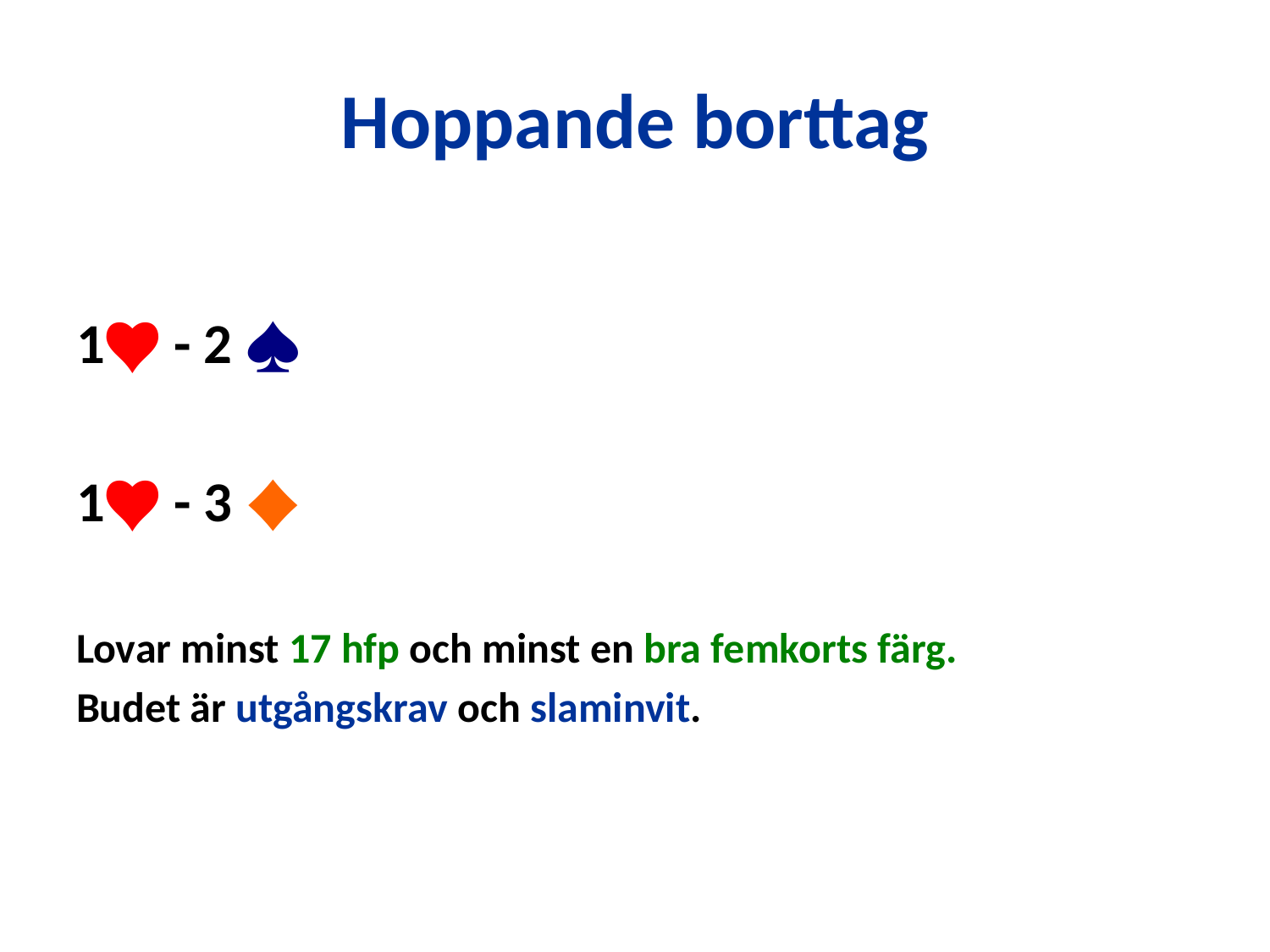

# Hoppande borttag

1♥ - 2 ♠

1♥ - 3 ♦

Lovar minst 17 hfp och minst en bra femkorts färg.
Budet är utgångskrav och slaminvit.